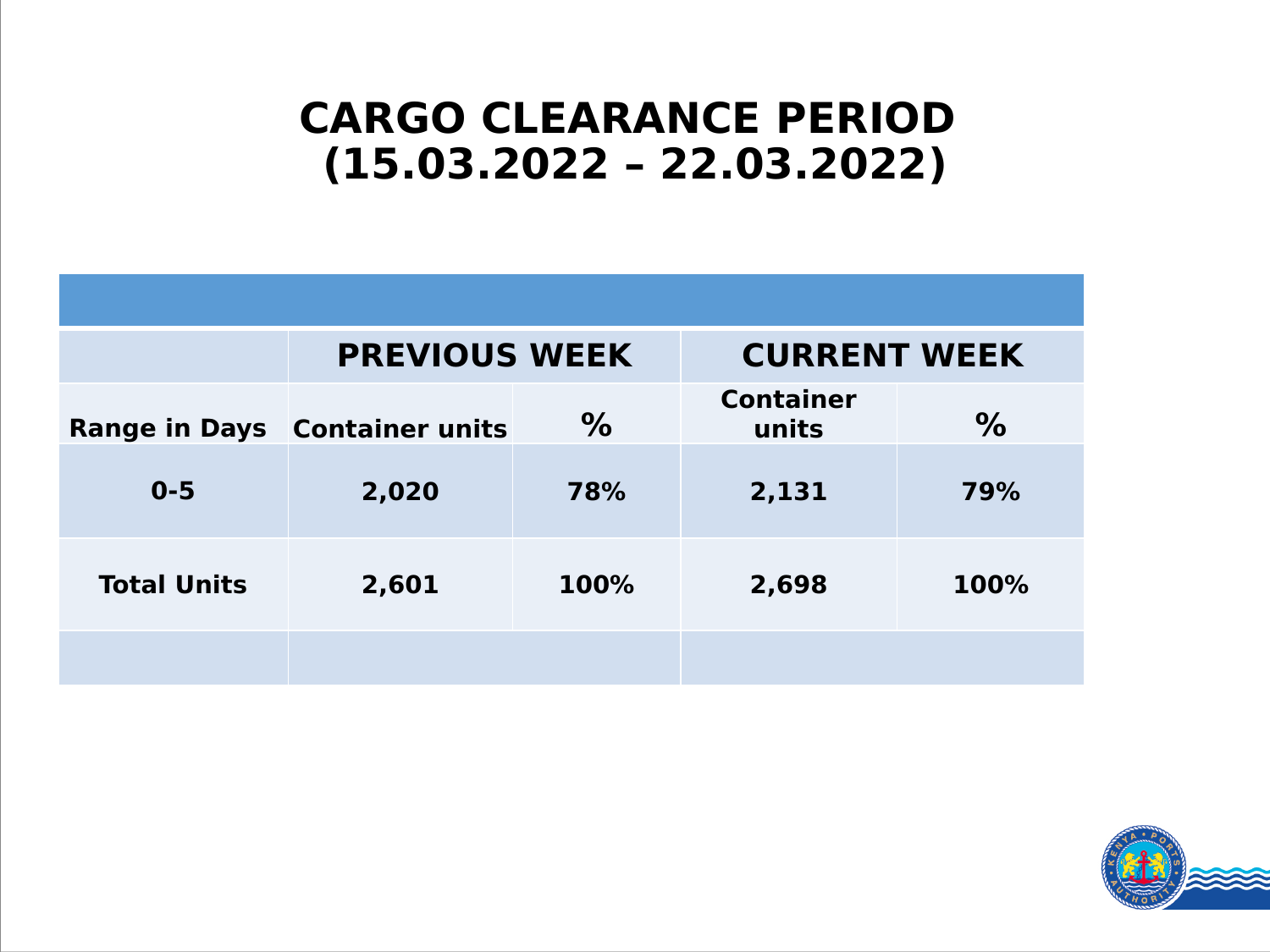

# CARGO CLEARANCE PERIOD (15.03.2022 – 22.03.2022)
|  |  |  |  |  |
| --- | --- | --- | --- | --- |
|  | PREVIOUS WEEK |  | CURRENT WEEK |  |
| Range in Days | Container units | % | Container units | % |
| 0-5 | 2,020 | 78% | 2,131 | 79% |
| Total Units | 2,601 | 100% | 2,698 | 100% |
|  |  |  |  |  |